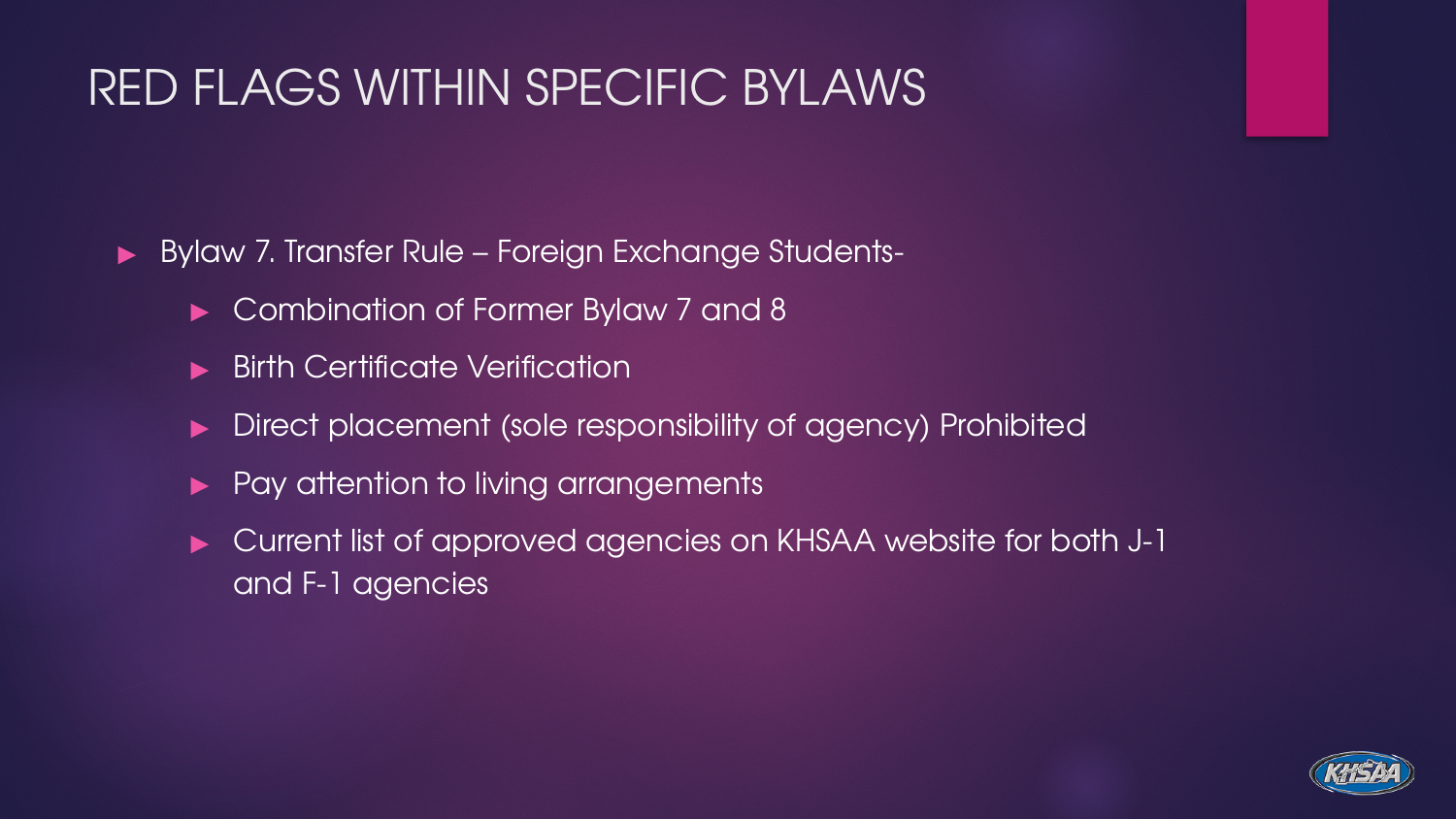

# RED FLAGS WITHIN SPECIFIC BYLAWS
Bylaw 7. Transfer Rule – Foreign Exchange Students-
Combination of Former Bylaw 7 and 8
Birth Certificate Verification
Direct placement (sole responsibility of agency) Prohibited
Pay attention to living arrangements
Current list of approved agencies on KHSAA website for both J-1 and F-1 agencies